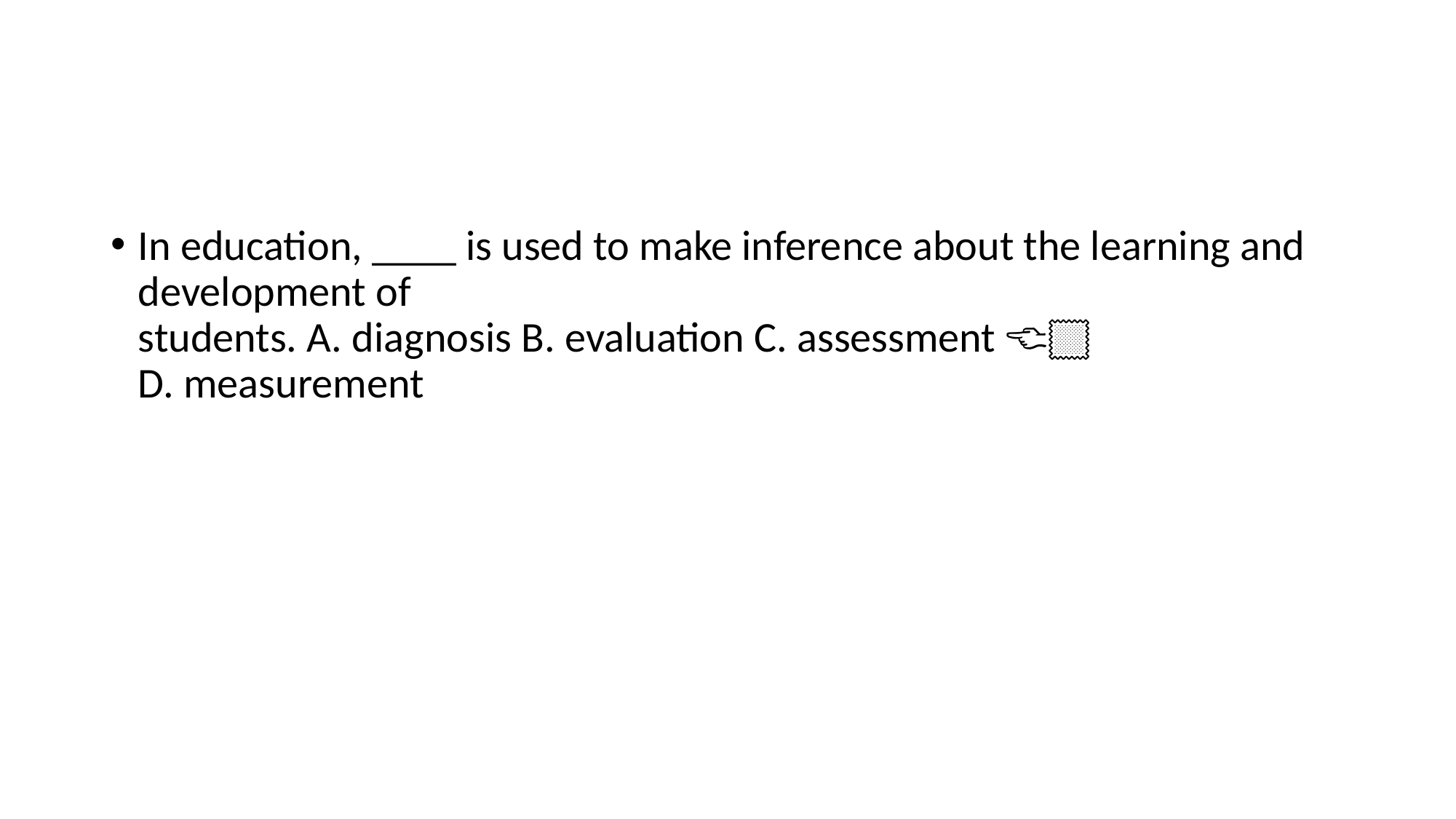

#
In education, ____ is used to make inference about the learning and development of students. A. diagnosis B. evaluation C. assessment 👈🏻D. measurement